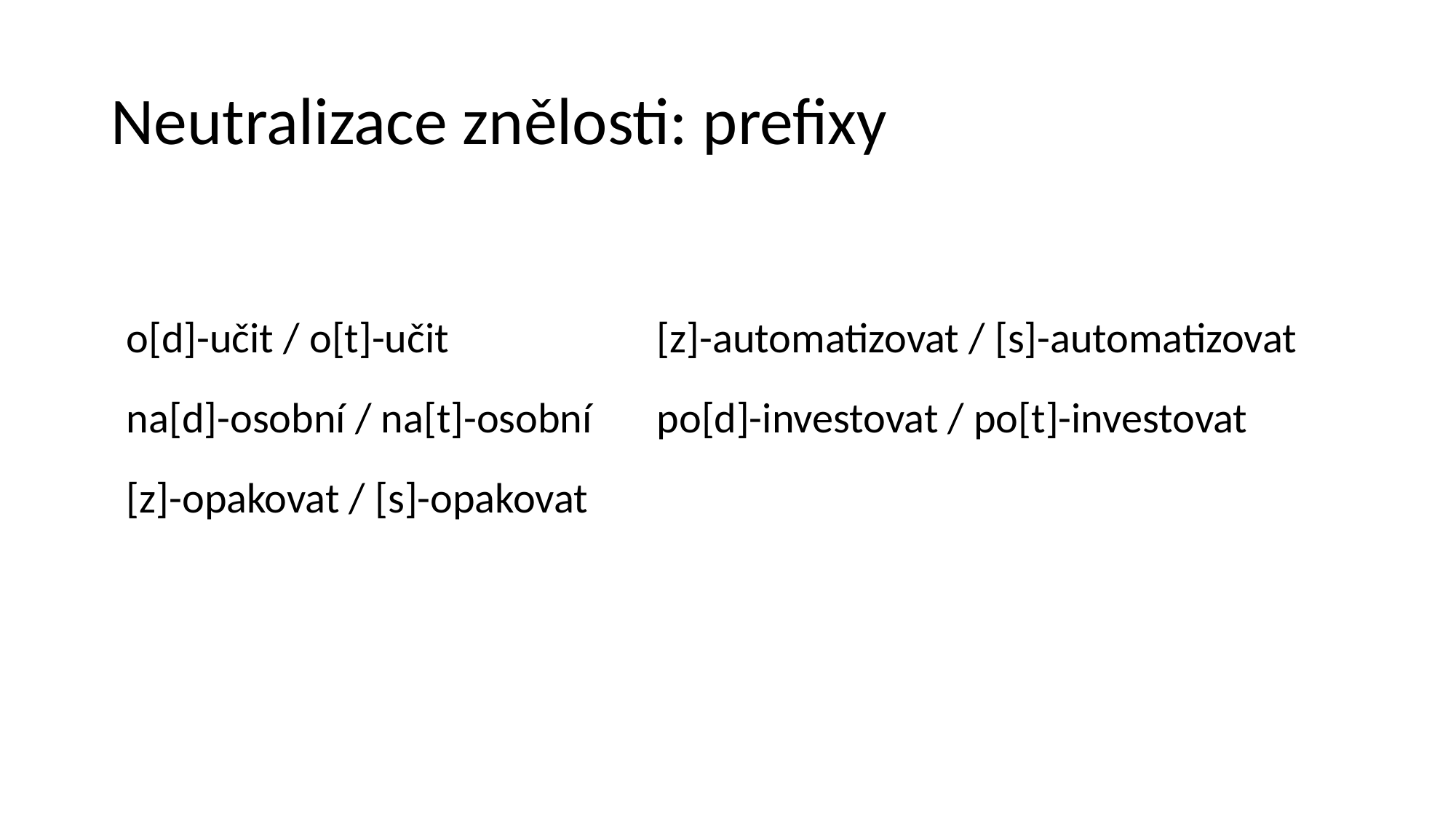

# Neutralizace znělosti: prefixy

|  |  |
| --- | --- |
| o[d]-učit / o[t]-učit | [z]-automatizovat / [s]-automatizovat |
| na[d]-osobní / na[t]-osobní | po[d]-investovat / po[t]-investovat |
| [z]-opakovat / [s]-opakovat |  |
|  |  |
|  |  |